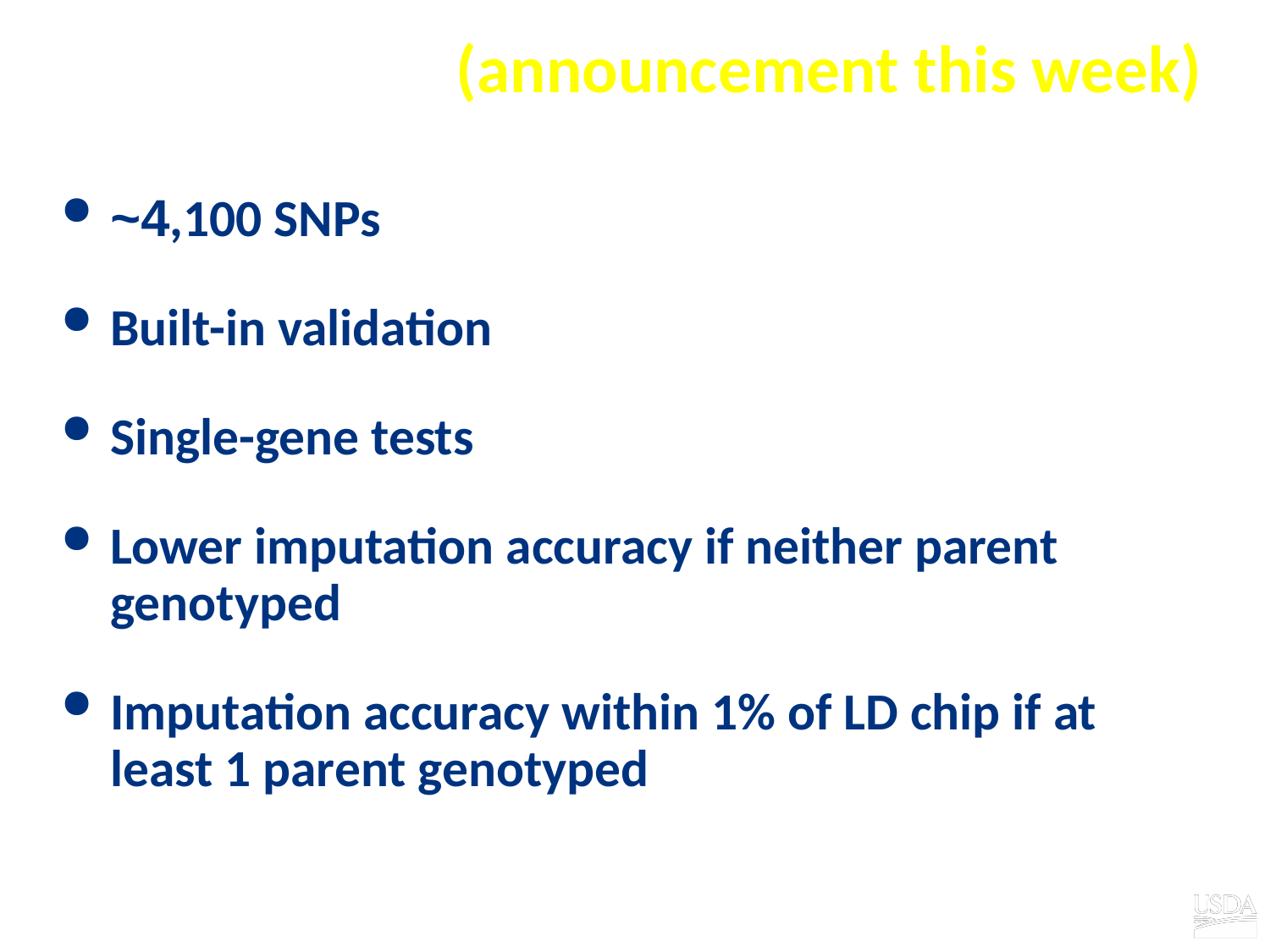

# Low-cost chip (announcement this week)
~4,100 SNPs
Built-in validation
Single-gene tests
Lower imputation accuracy if neither parent genotyped
Imputation accuracy within 1% of LD chip if at least 1 parent genotyped